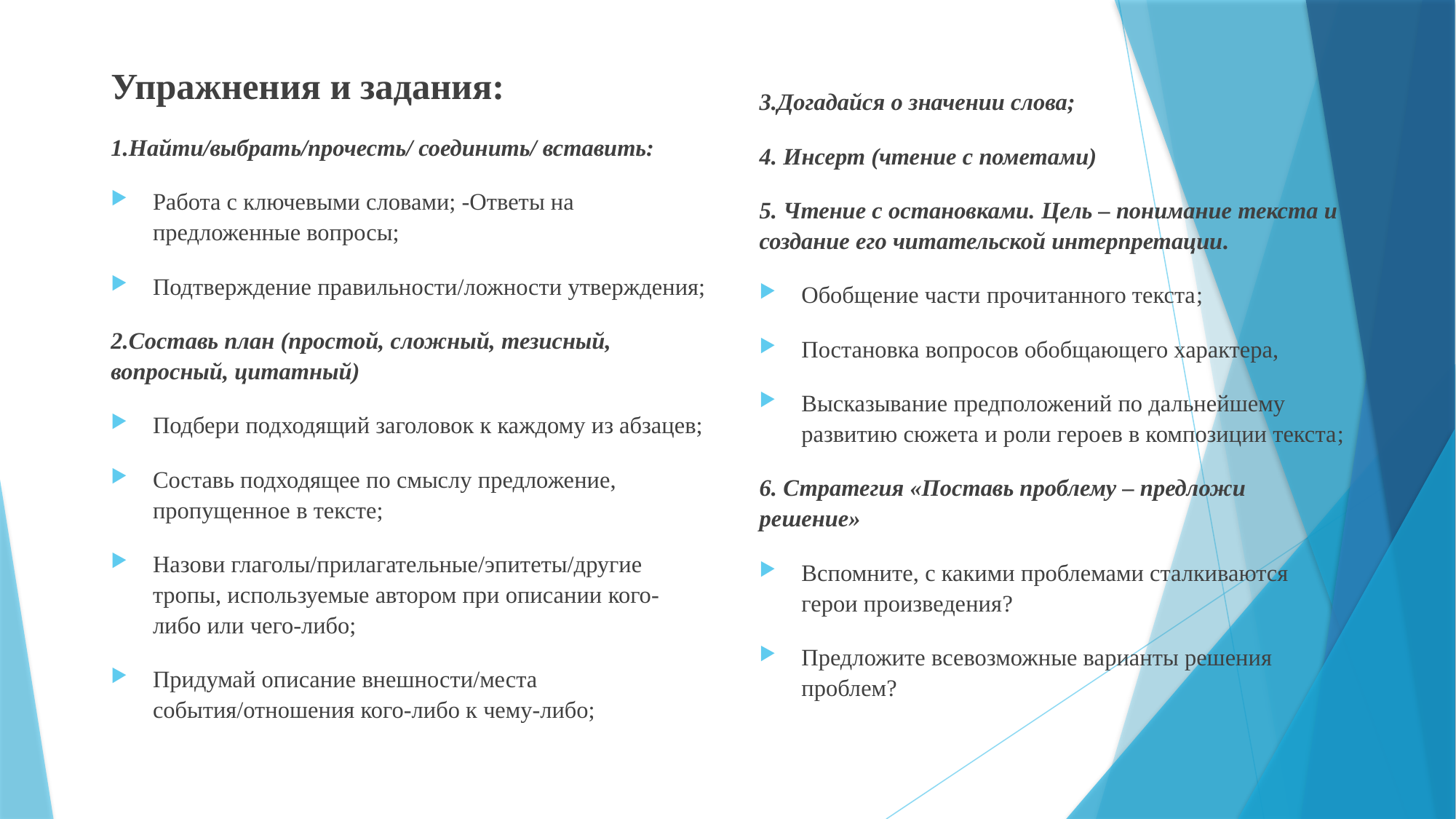

#
Упражнения и задания:
1.Найти/выбрать/прочесть/ соединить/ вставить:
Работа с ключевыми словами; -Ответы на предложенные вопросы;
Подтверждение правильности/ложности утверждения;
2.Составь план (простой, сложный, тезисный, вопросный, цитатный)
Подбери подходящий заголовок к каждому из абзацев;
Составь подходящее по смыслу предложение, пропущенное в тексте;
Назови глаголы/прилагательные/эпитеты/другие тропы, используемые автором при описании кого-либо или чего-либо;
Придумай описание внешности/места события/отношения кого-либо к чему-либо;

3.Догадайся о значении слова;
4. Инсерт (чтение с пометами)
5. Чтение с остановками. Цель – понимание текста и создание его читательской интерпретации.
Обобщение части прочитанного текста;
Постановка вопросов обобщающего характера,
Высказывание предположений по дальнейшему развитию сюжета и роли героев в композиции текста;
6. Стратегия «Поставь проблему – предложи решение»
Вспомните, с какими проблемами сталкиваются герои произведения?
Предложите всевозможные варианты решения проблем?